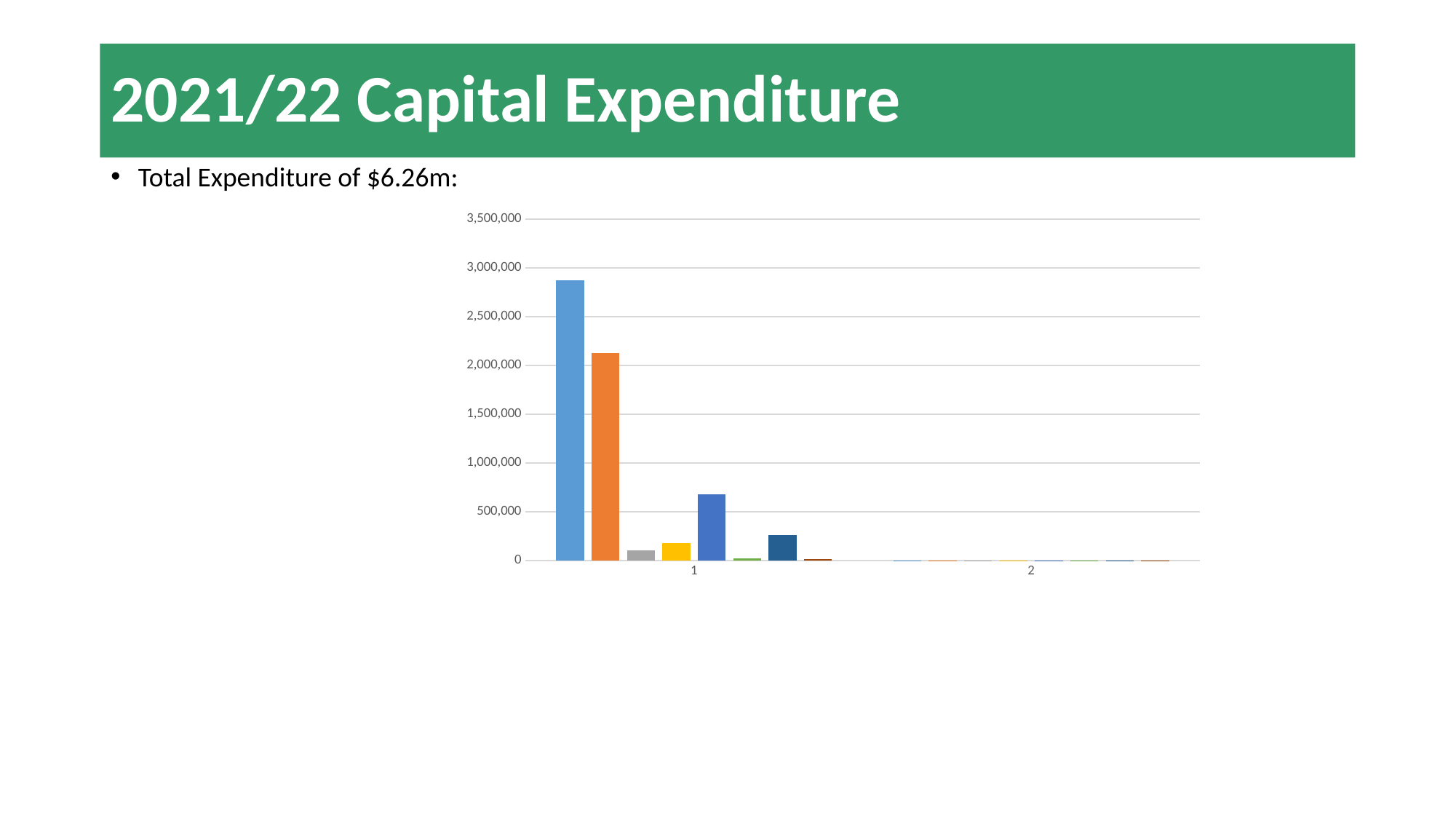

# 2021/22 Capital Expenditure
Total Expenditure of $6.26m:

### Chart

| Category | Infrastructure - Roads | Infrastructure - Other | Infrastructure - Footpaths | Infrastructure - Work in Progress Movement  | Land and Buildings | Furniture and Equipment | Plant and Equipment | PPE Work in Progress - Movement |
|---|---|---|---|---|---|---|---|---|